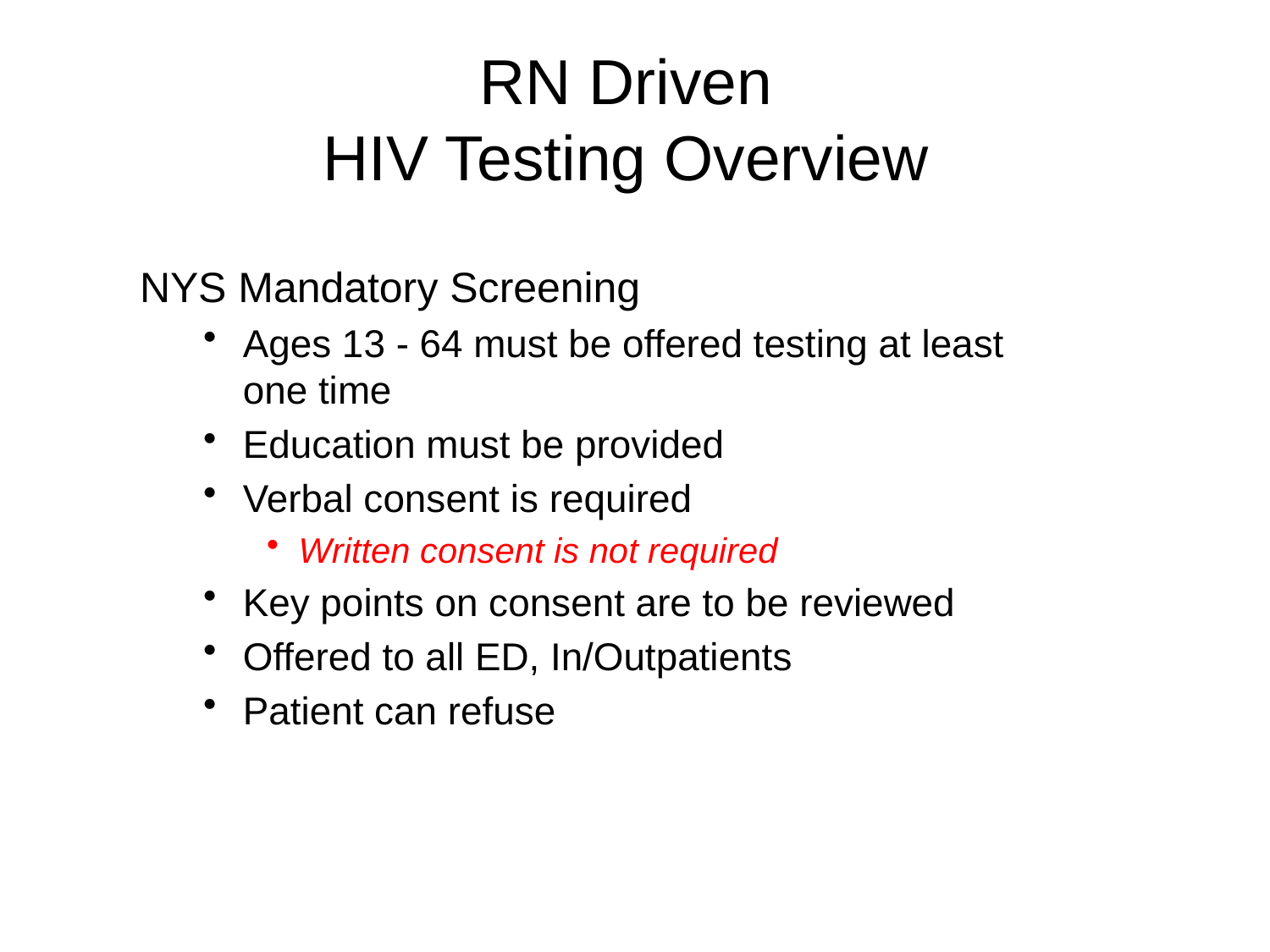

# RN Driven HIV Testing Overview
NYS Mandatory Screening
Ages 13 - 64 must be offered testing at least one time
Education must be provided
Verbal consent is required
Written consent is not required
Key points on consent are to be reviewed
Offered to all ED, In/Outpatients
Patient can refuse